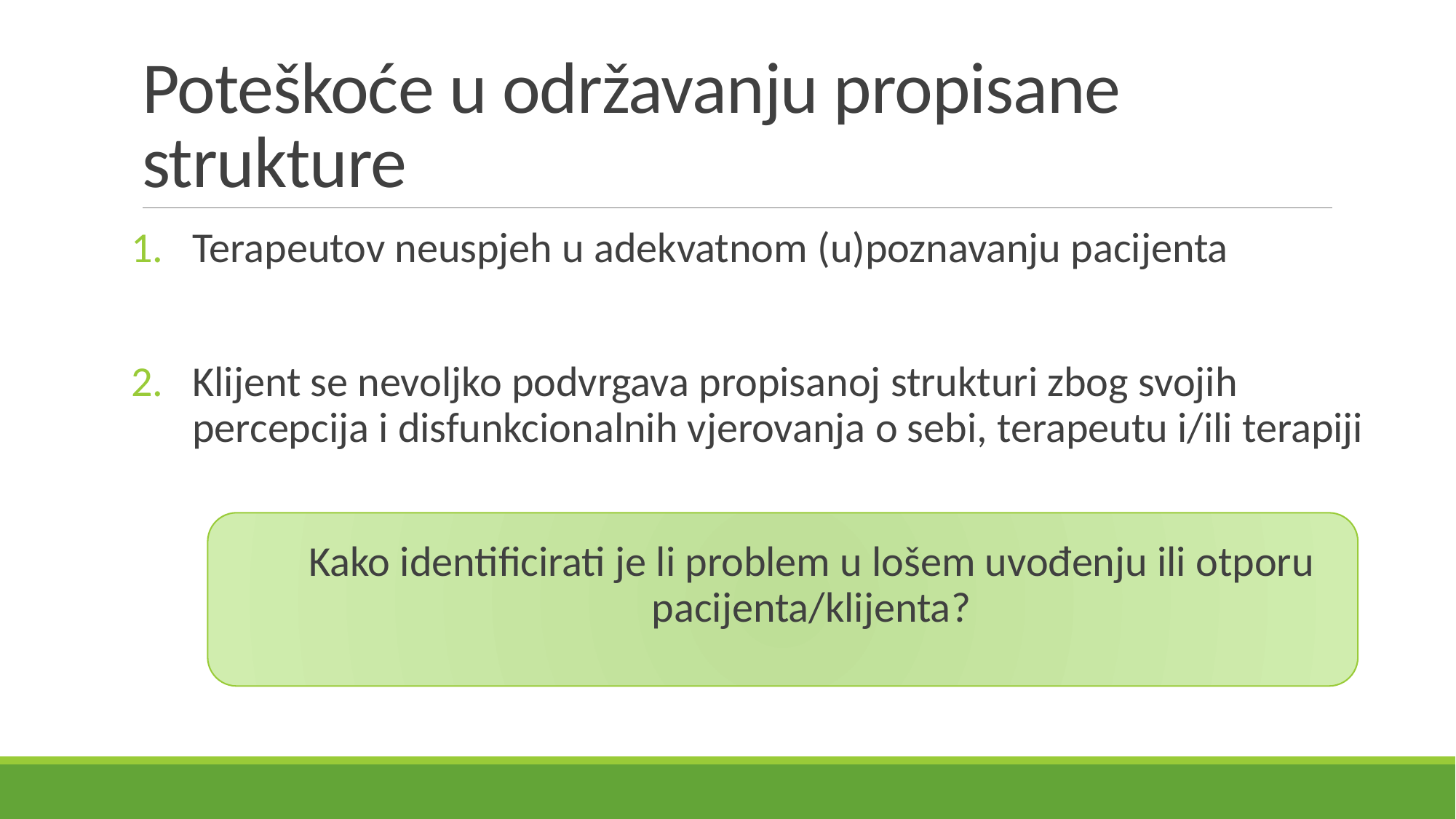

# Poteškoće u održavanju propisane strukture
Terapeutov neuspjeh u adekvatnom (u)poznavanju pacijenta

Klijent se nevoljko podvrgava propisanoj strukturi zbog svojih percepcija i disfunkcionalnih vjerovanja o sebi, terapeutu i/ili terapiji

Kako identificirati je li problem u lošem uvođenju ili otporu pacijenta/klijenta?